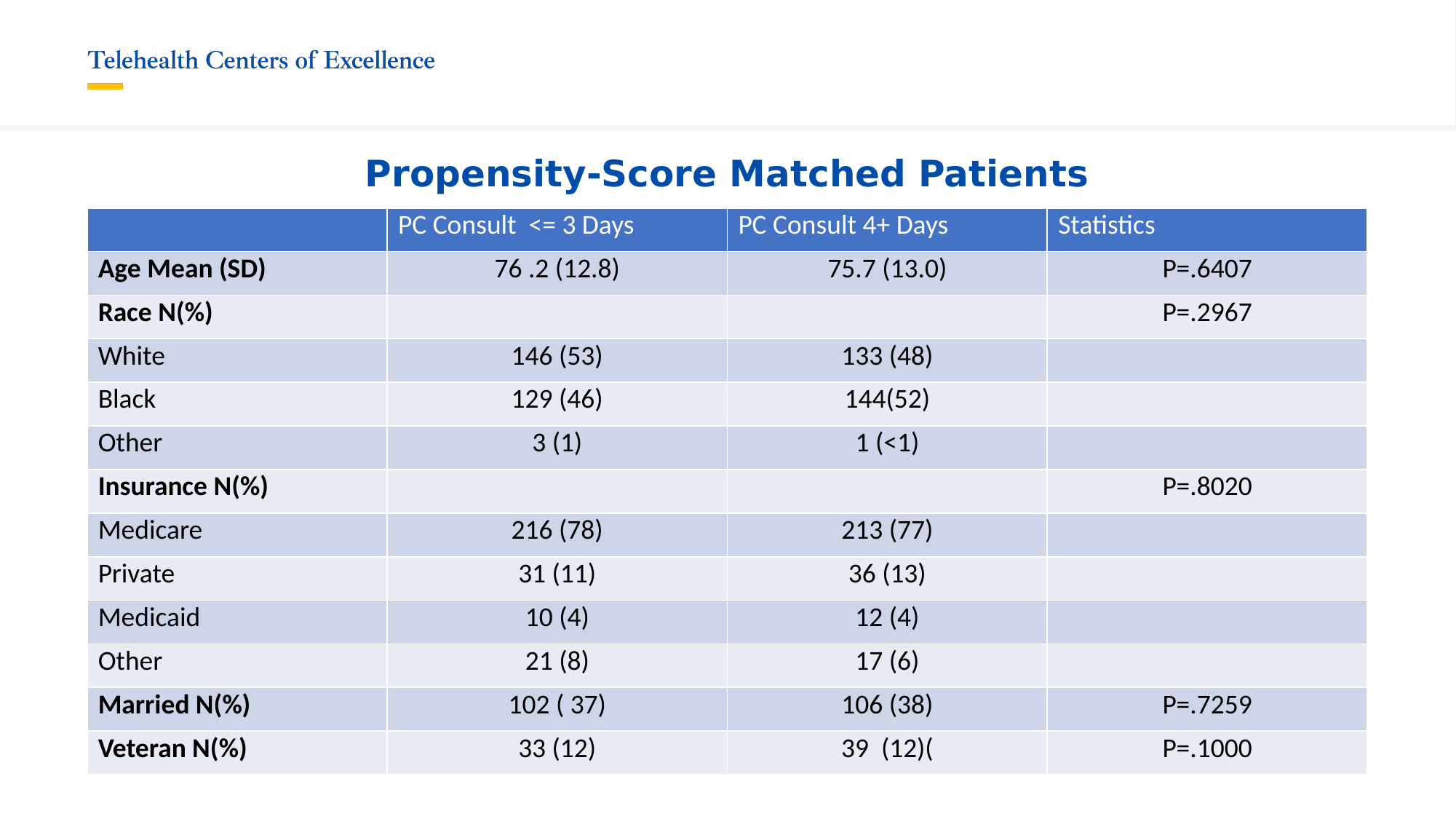

# Propensity-Score Matched Patients
|  | PC Consult <= 3 Days | PC Consult 4+ Days | Statistics |
| --- | --- | --- | --- |
| Age Mean (SD) | 76 .2 (12.8) | 75.7 (13.0) | P=.6407 |
| Race N(%) |  |  | P=.2967 |
| White | 146 (53) | 133 (48) |  |
| Black | 129 (46) | 144(52) |  |
| Other | 3 (1) | 1 (<1) |  |
| Insurance N(%) |  |  | P=.8020 |
| Medicare | 216 (78) | 213 (77) |  |
| Private | 31 (11) | 36 (13) |  |
| Medicaid | 10 (4) | 12 (4) |  |
| Other | 21 (8) | 17 (6) |  |
| Married N(%) | 102 ( 37) | 106 (38) | P=.7259 |
| Veteran N(%) | 33 (12) | 39 (12)( | P=.1000 |